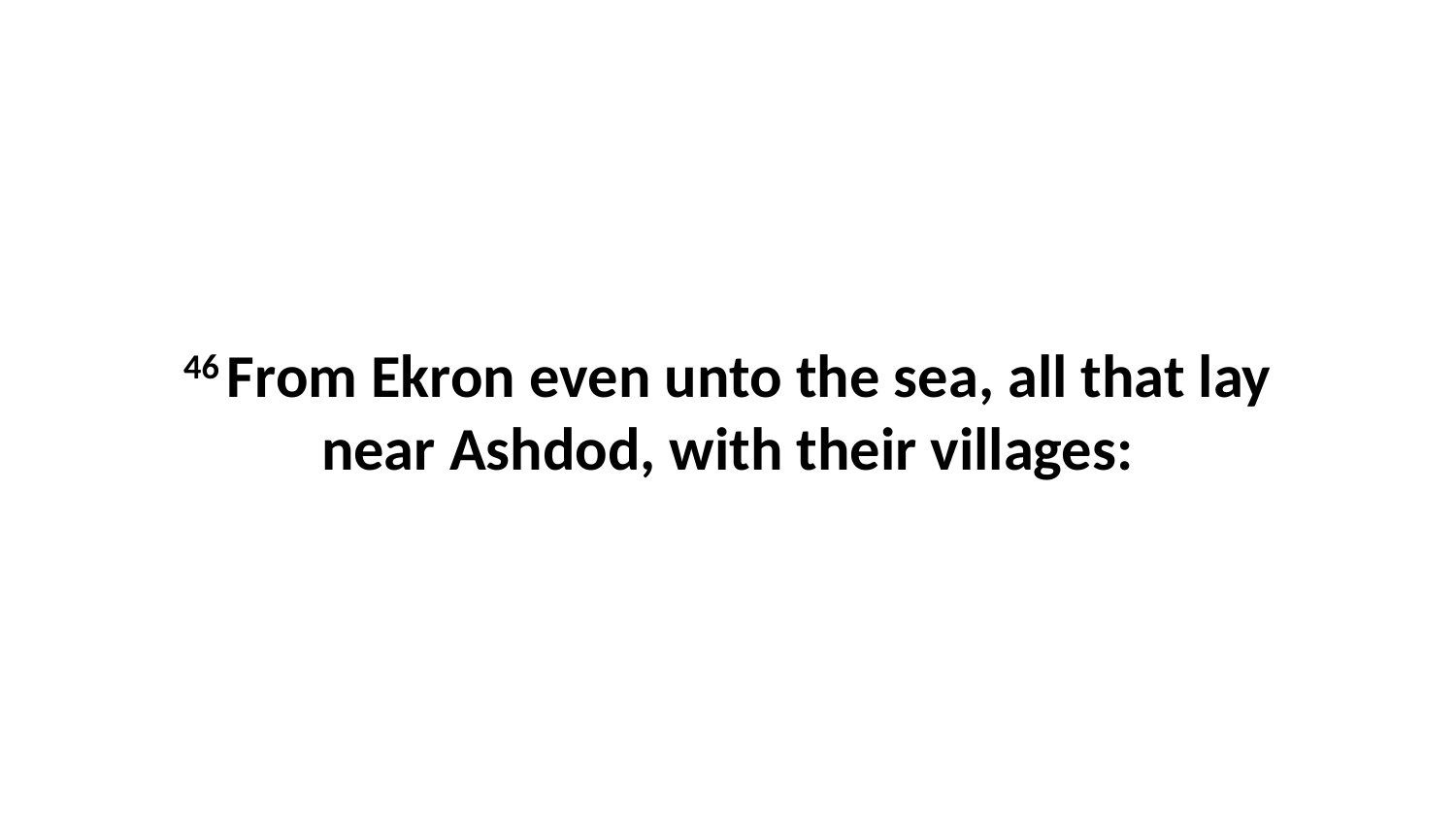

46 From Ekron even unto the sea, all that lay near Ashdod, with their villages: